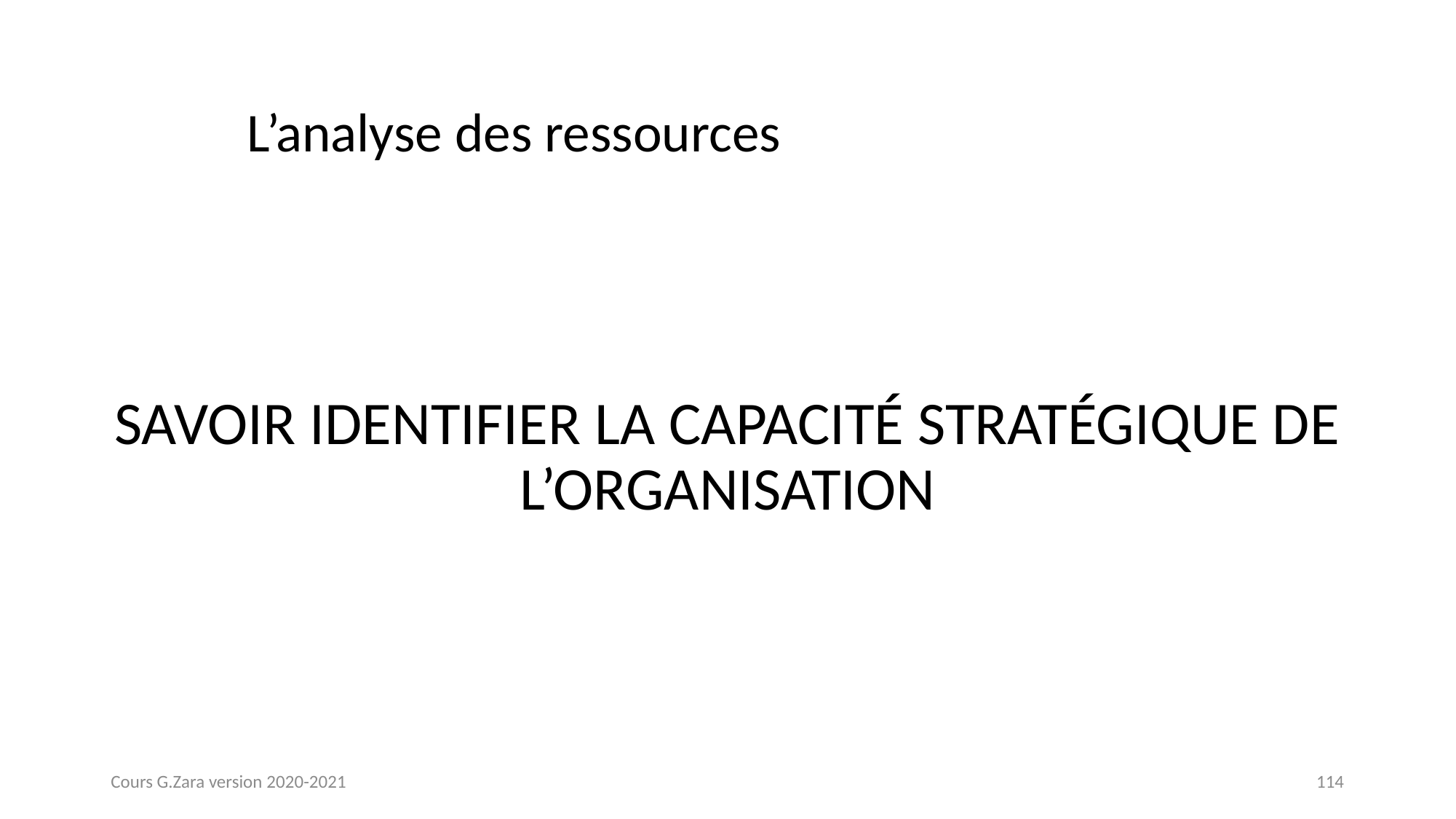

# L’analyse des ressources

SAVOIR IDENTIFIER LA CAPACITÉ STRATÉGIQUE DE L’ORGANISATION
Cours G.Zara version 2020-2021
114